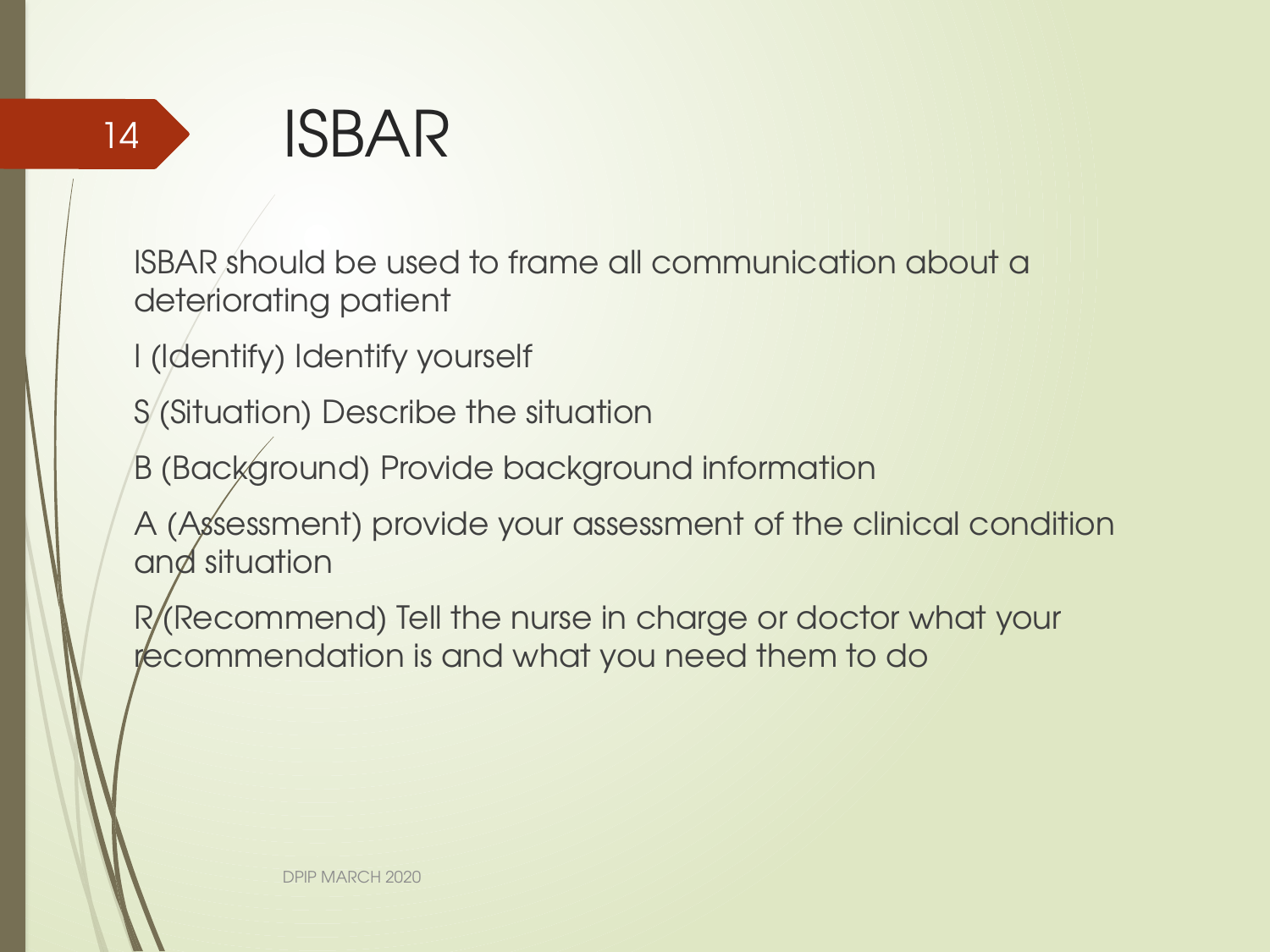

# ISBAR
14
ISBAR should be used to frame all communication about a deteriorating patient
I (Identify) Identify yourself
S (Situation) Describe the situation
B (Background) Provide background information
A (Assessment) provide your assessment of the clinical condition and situation
R (Recommend) Tell the nurse in charge or doctor what your recommendation is and what you need them to do
DPIP MARCH 2020